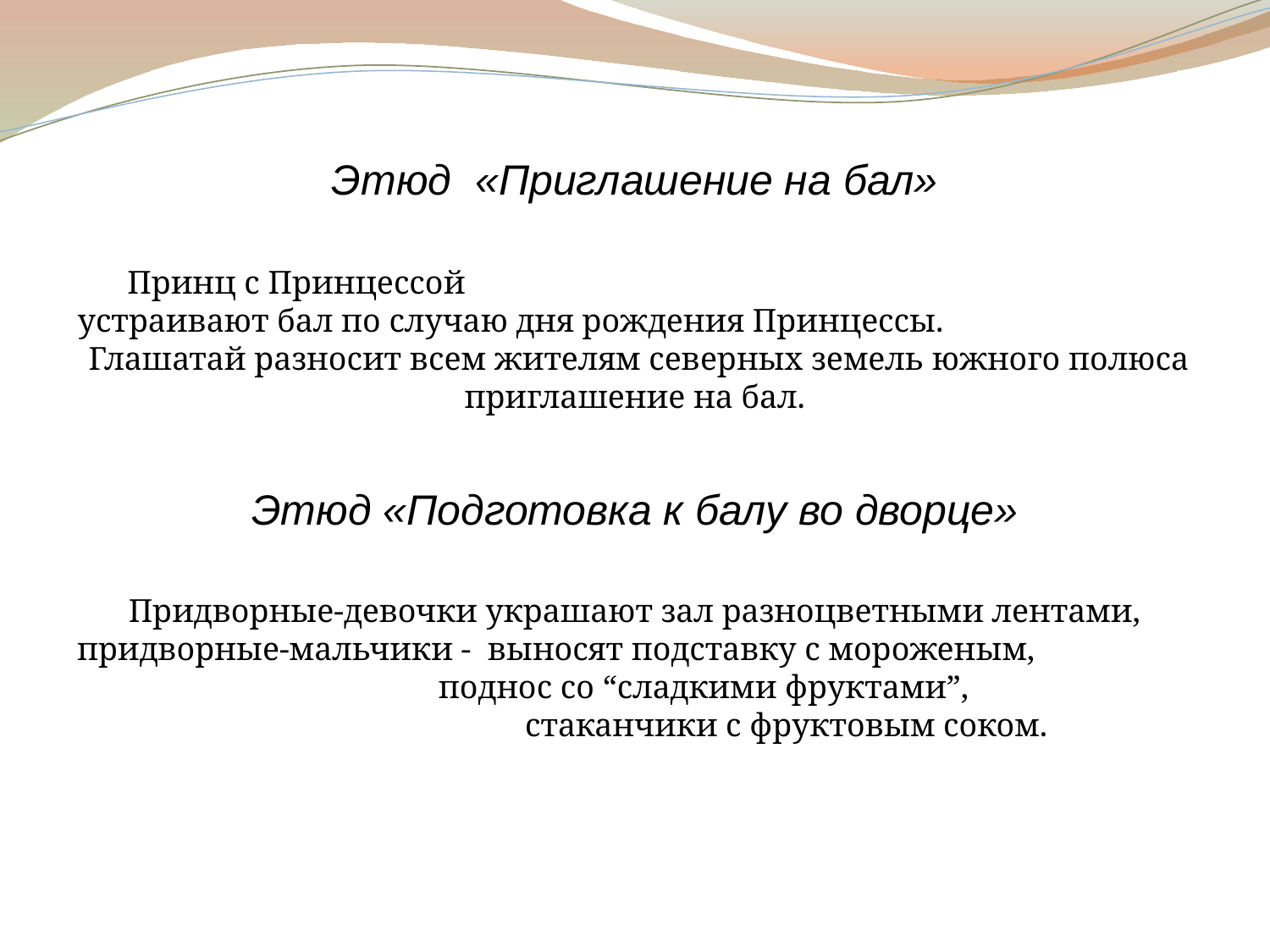

Этюд  «Приглашение на бал»
Принц с Принцессой                                                                                   устраивают бал по случаю дня рождения Принцессы.                                Глашатай разносит всем жителям северных земель южного полюса приглашение на бал.

Этюд «Подготовка к балу во дворце»
Придворные-девочки украшают зал разноцветными лентами, придворные-мальчики -  выносят подставку с мороженым,                                                                поднос со “сладкими фруктами”,                                                                 стаканчики с фруктовым соком.